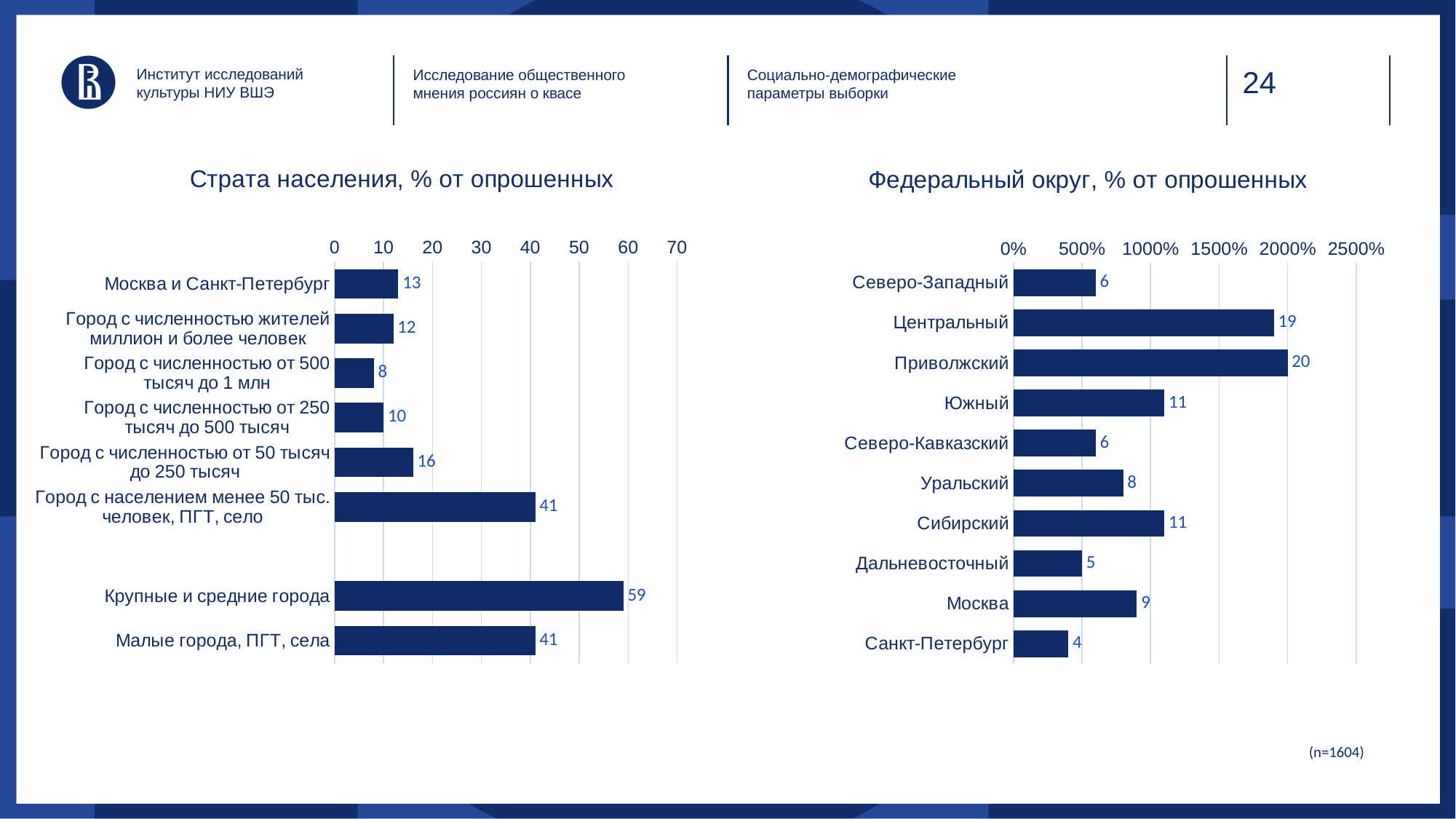

Институт исследований культуры НИУ ВШЭ
Исследование общественного мнения россиян о квасе
Социально-демографические параметры выборки

### Chart: Страта населения, % от опрошенных

| Category | Series 1 |
|---|---|
| Москва и Санкт-Петербург | 13.0 |
| Город с численностью жителей миллион и более человек | 12.0 |
| Город с численностью от 500 тысяч до 1 млн | 8.0 |
| Город с численностью от 250 тысяч до 500 тысяч | 10.0 |
| Город с численностью от 50 тысяч до 250 тысяч | 16.0 |
| Город с населением менее 50 тыс. человек, ПГТ, село | 41.0 |
|  | None |
| Крупные и средние города | 59.0 |
| Малые города, ПГТ, села | 41.0 |

### Chart: Федеральный округ, % от опрошенных

| Category | Series 1 |
|---|---|
| Северо-Западный | 6.0 |
| Центральный | 19.0 |
| Приволжский | 20.0 |
| Южный | 11.0 |
| Северо-Кавказский | 6.0 |
| Уральский | 8.0 |
| Сибирский | 11.0 |
| Дальневосточный | 5.0 |
| Москва | 9.0 |
| Санкт-Петербург | 4.0 |
 (n=1604)